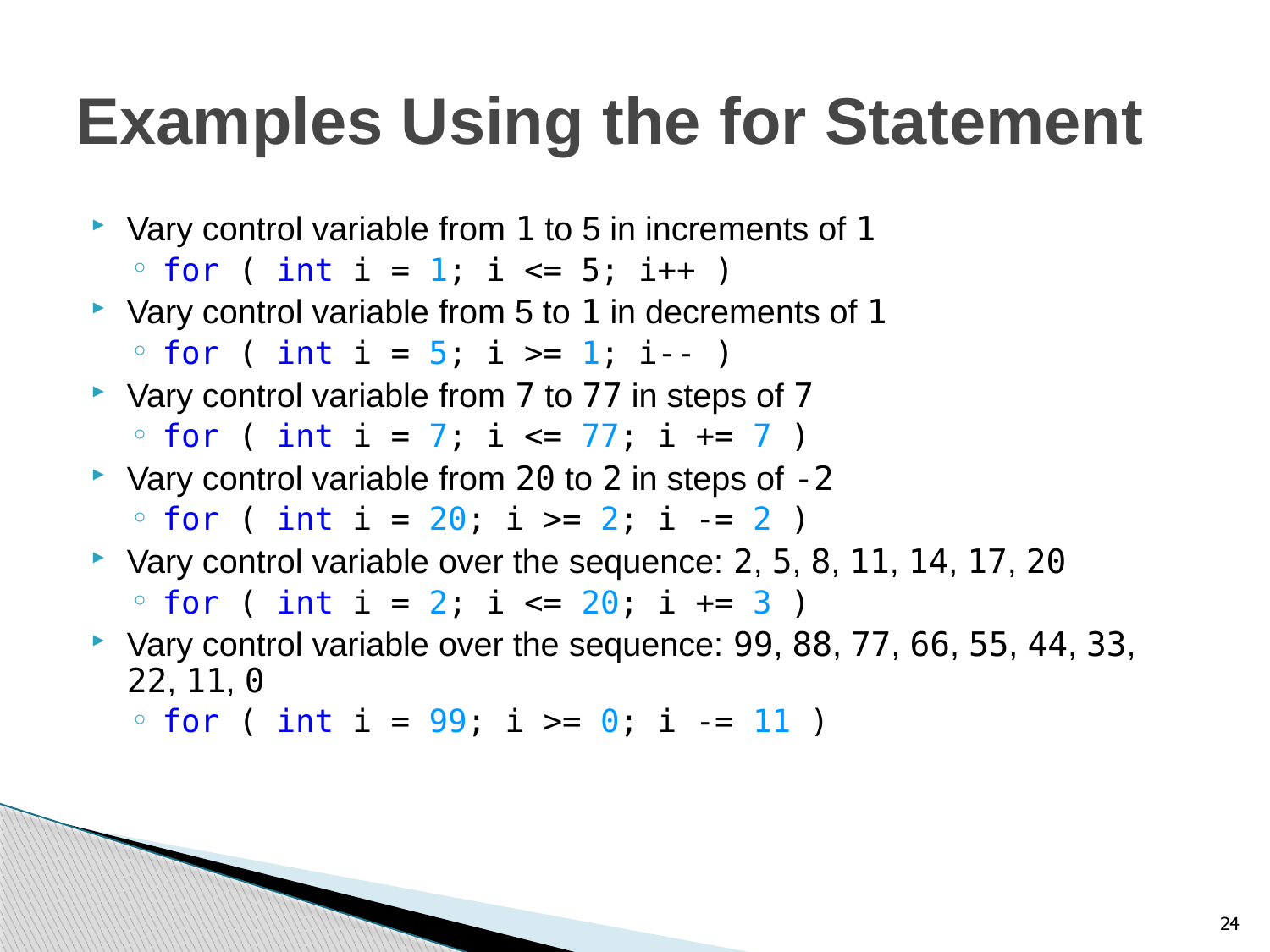

# Examples Using the for Statement
Vary control variable from 1 to 5 in increments of 1
for ( int i = 1; i <= 5; i++ )
Vary control variable from 5 to 1 in decrements of 1
for ( int i = 5; i >= 1; i-- )
Vary control variable from 7 to 77 in steps of 7
for ( int i = 7; i <= 77; i += 7 )
Vary control variable from 20 to 2 in steps of -2
for ( int i = 20; i >= 2; i -= 2 )
Vary control variable over the sequence: 2, 5, 8, 11, 14, 17, 20
for ( int i = 2; i <= 20; i += 3 )
Vary control variable over the sequence: 99, 88, 77, 66, 55, 44, 33, 22, 11, 0
for ( int i = 99; i >= 0; i -= 11 )

24